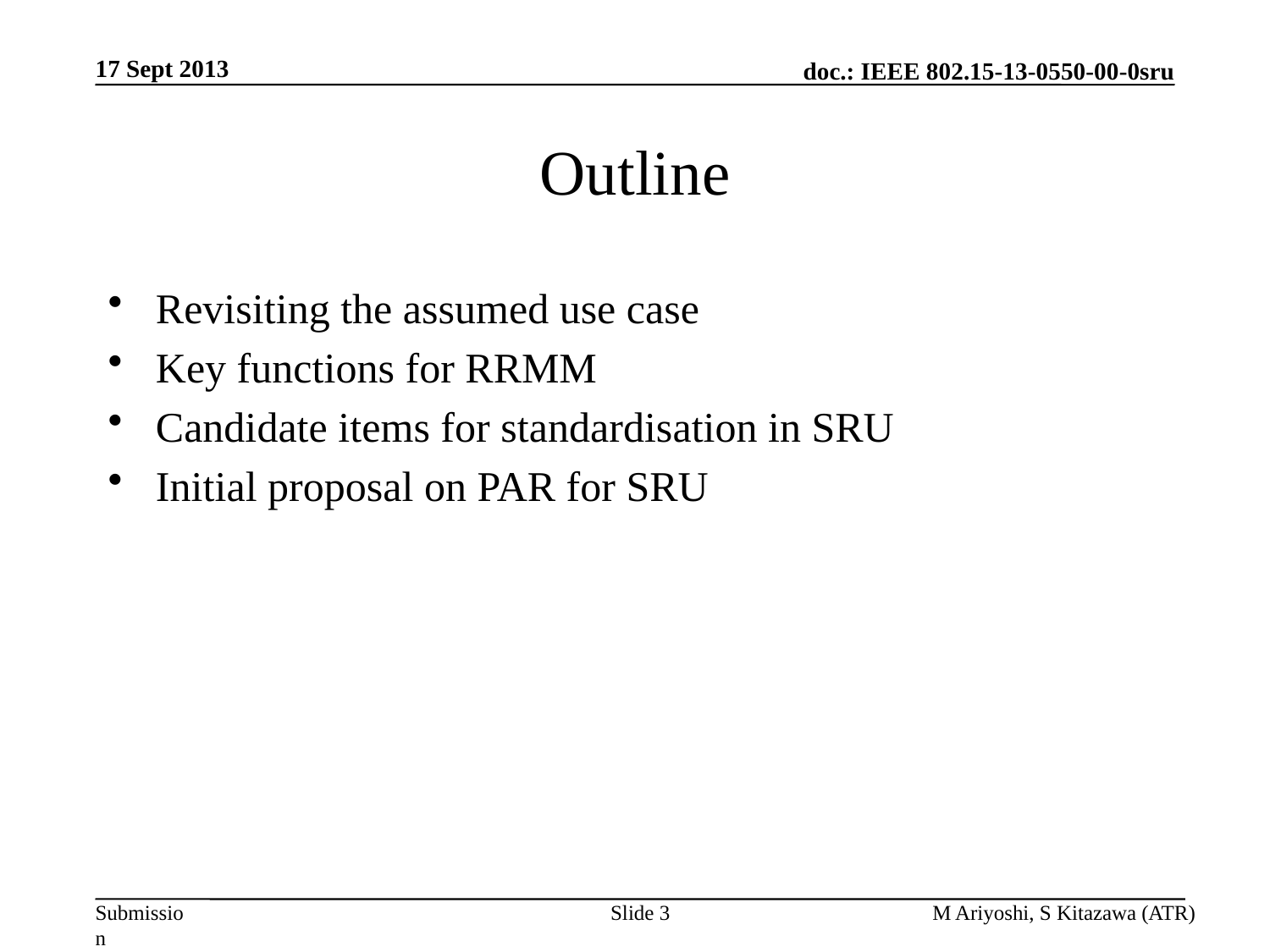

17 Sept 2013
# Outline
Revisiting the assumed use case
Key functions for RRMM
Candidate items for standardisation in SRU
Initial proposal on PAR for SRU
Slide 3
M Ariyoshi, S Kitazawa (ATR)